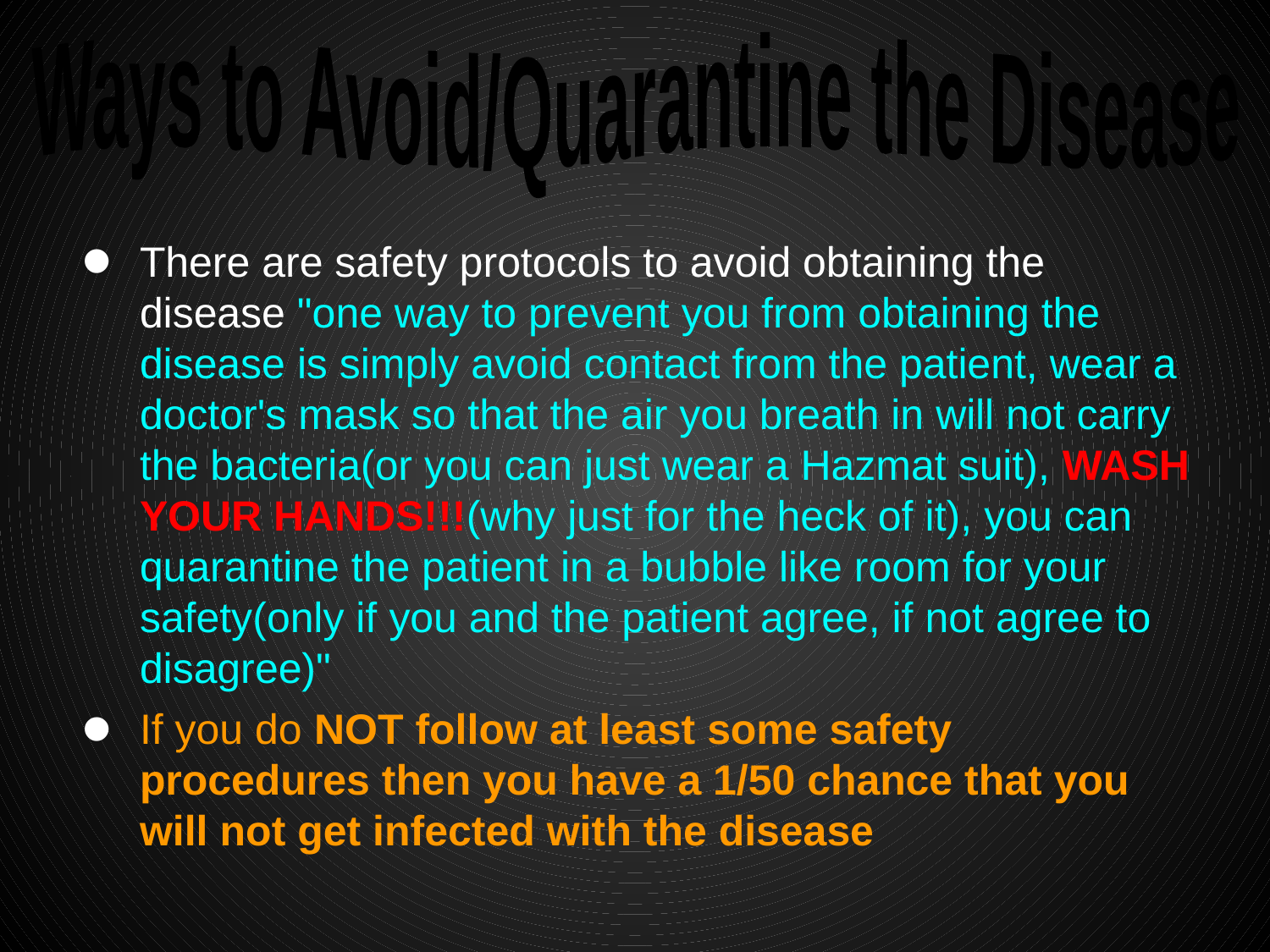

Ways to Avoid/Quarantine the Disease
There are safety protocols to avoid obtaining the disease "one way to prevent you from obtaining the disease is simply avoid contact from the patient, wear a doctor's mask so that the air you breath in will not carry  the bacteria(or you can just wear a Hazmat suit), WASH YOUR HANDS!!!(why just for the heck of it), you can quarantine the patient in a bubble like room for your safety(only if you and the patient agree, if not agree to disagree)"
If you do NOT follow at least some safety procedures then you have a 1/50 chance that you will not get infected with the disease